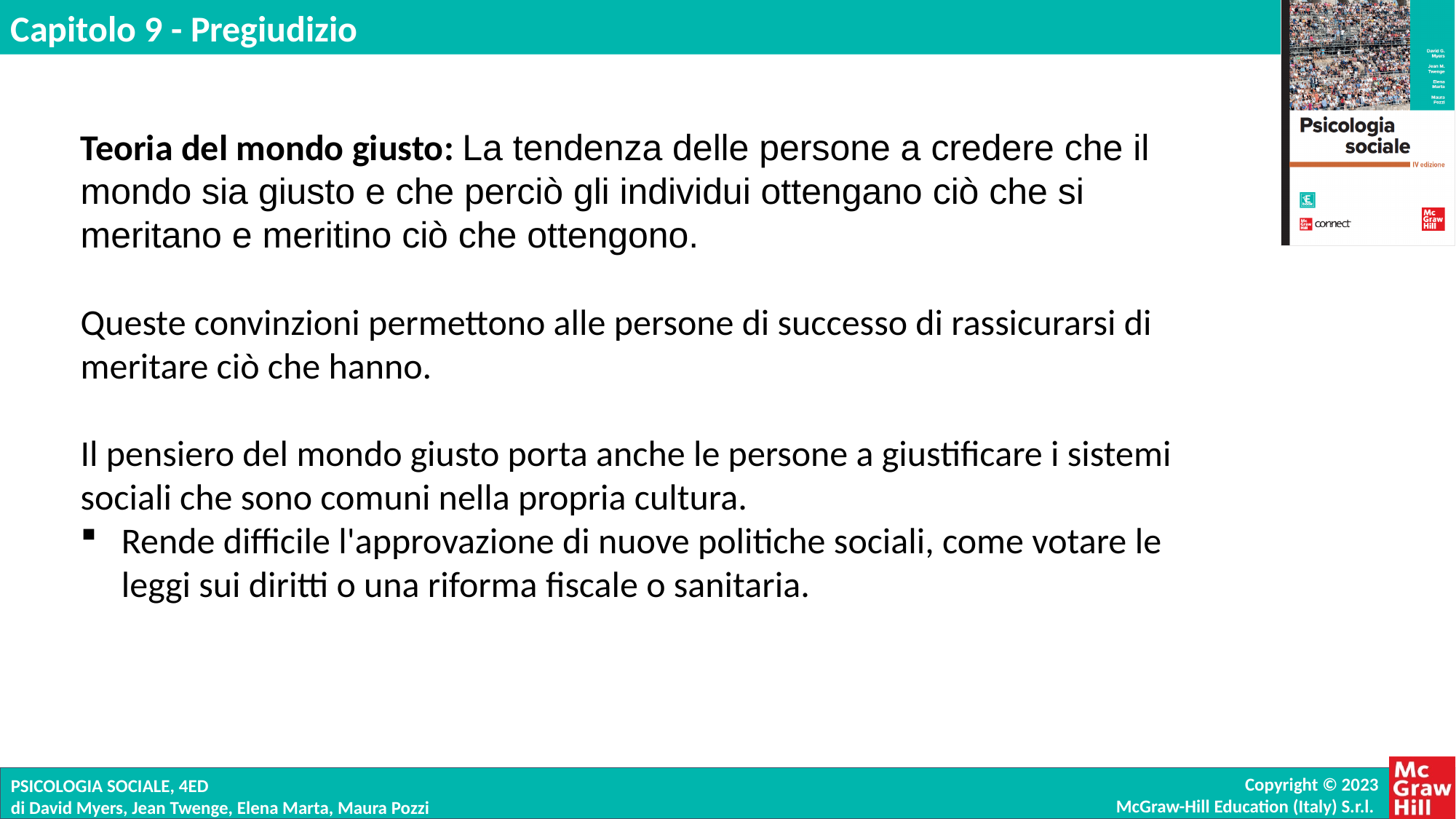

Teoria del mondo giusto: La tendenza delle persone a credere che il mondo sia giusto e che perciò gli individui ottengano ciò che si meritano e meritino ciò che ottengono.

Queste convinzioni permettono alle persone di successo di rassicurarsi di meritare ciò che hanno.

Il pensiero del mondo giusto porta anche le persone a giustificare i sistemi sociali che sono comuni nella propria cultura.
Rende difficile l'approvazione di nuove politiche sociali, come votare le leggi sui diritti o una riforma fiscale o sanitaria.